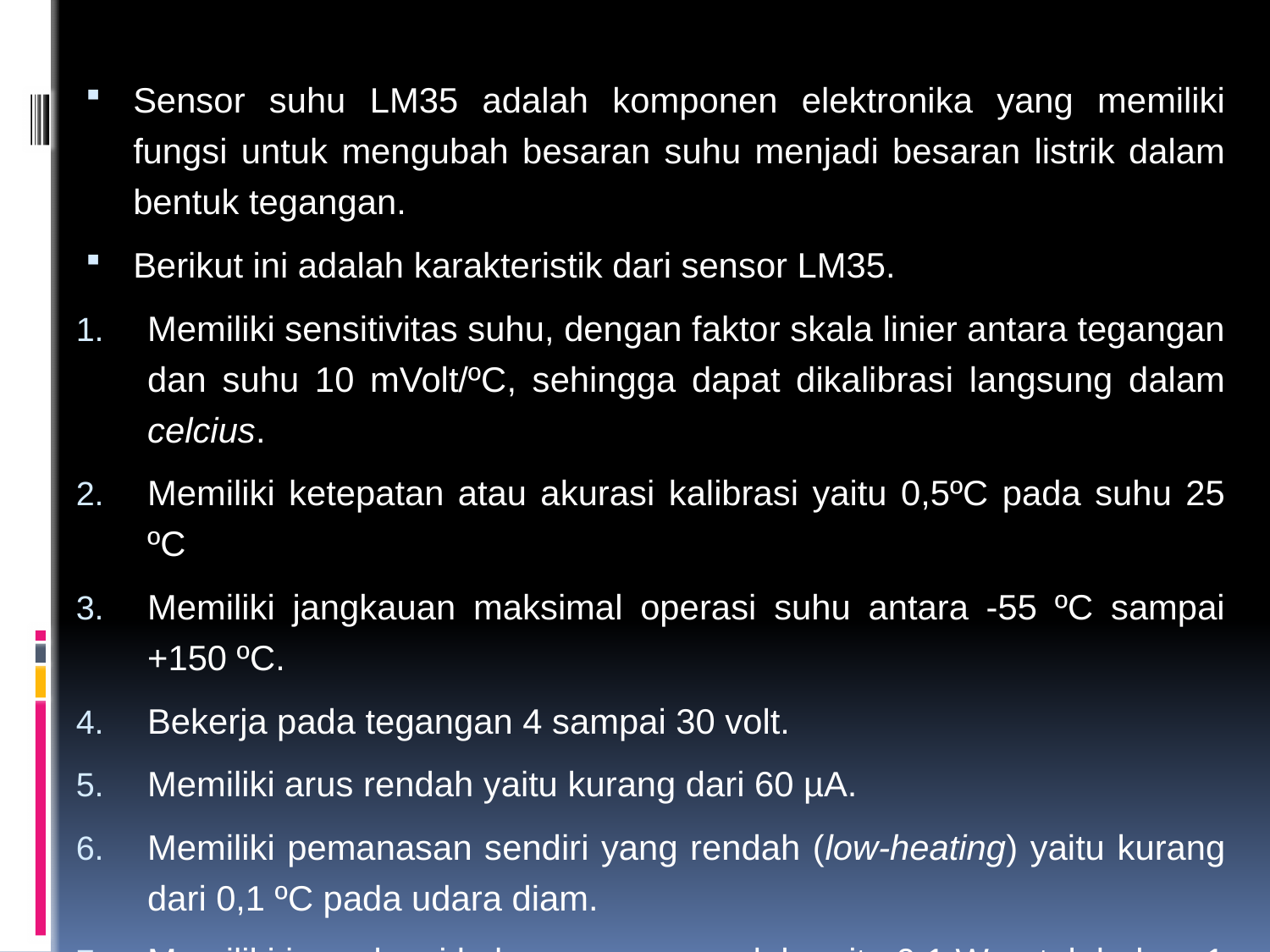

Sensor suhu LM35 adalah komponen elektronika yang memiliki fungsi untuk mengubah besaran suhu menjadi besaran listrik dalam bentuk tegangan.
Berikut ini adalah karakteristik dari sensor LM35.
Memiliki sensitivitas suhu, dengan faktor skala linier antara tegangan dan suhu 10 mVolt/ºC, sehingga dapat dikalibrasi langsung dalam celcius.
Memiliki ketepatan atau akurasi kalibrasi yaitu 0,5ºC pada suhu 25 ºC
Memiliki jangkauan maksimal operasi suhu antara -55 ºC sampai +150 ºC.
Bekerja pada tegangan 4 sampai 30 volt.
Memiliki arus rendah yaitu kurang dari 60 µA.
Memiliki pemanasan sendiri yang rendah (low-heating) yaitu kurang dari 0,1 ºC pada udara diam.
Memiliki impedansi keluaran yang rendah yaitu 0,1 W untuk beban 1 mA.
Memiliki ketidaklinieran hanya sekitar ± ¼ ºC.